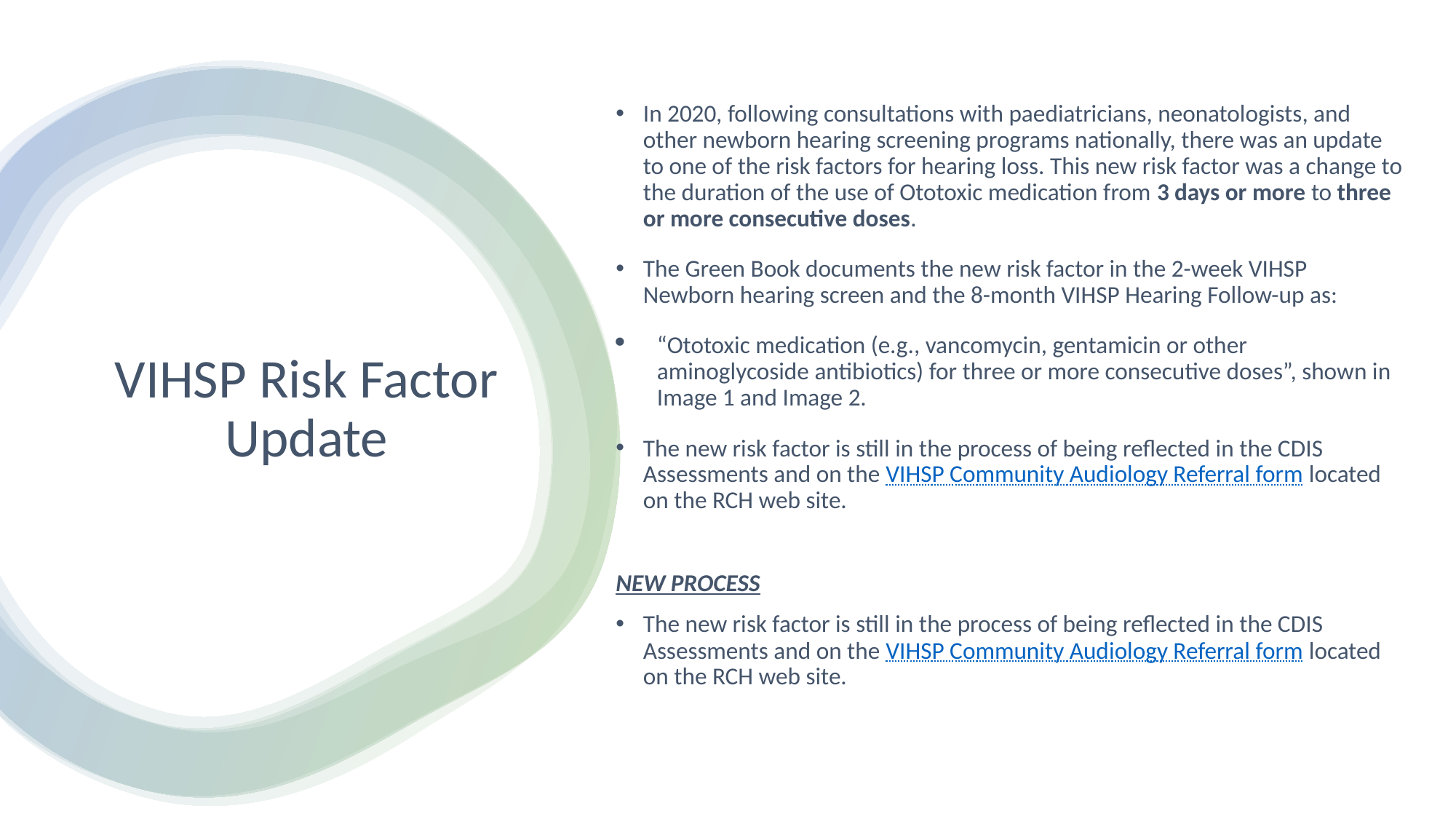

In 2020, following consultations with paediatricians, neonatologists, and other newborn hearing screening programs nationally, there was an update to one of the risk factors for hearing loss. This new risk factor was a change to the duration of the use of Ototoxic medication from 3 days or more to three or more consecutive doses.
The Green Book documents the new risk factor in the 2-week VIHSP Newborn hearing screen and the 8-month VIHSP Hearing Follow-up as:
“Ototoxic medication (e.g., vancomycin, gentamicin or other aminoglycoside antibiotics) for three or more consecutive doses”, shown in Image 1 and Image 2.
The new risk factor is still in the process of being reflected in the CDIS Assessments and on the VIHSP Community Audiology Referral form located on the RCH web site.

NEW PROCESS
The new risk factor is still in the process of being reflected in the CDIS Assessments and on the VIHSP Community Audiology Referral form located on the RCH web site.
# VIHSP Risk Factor Update